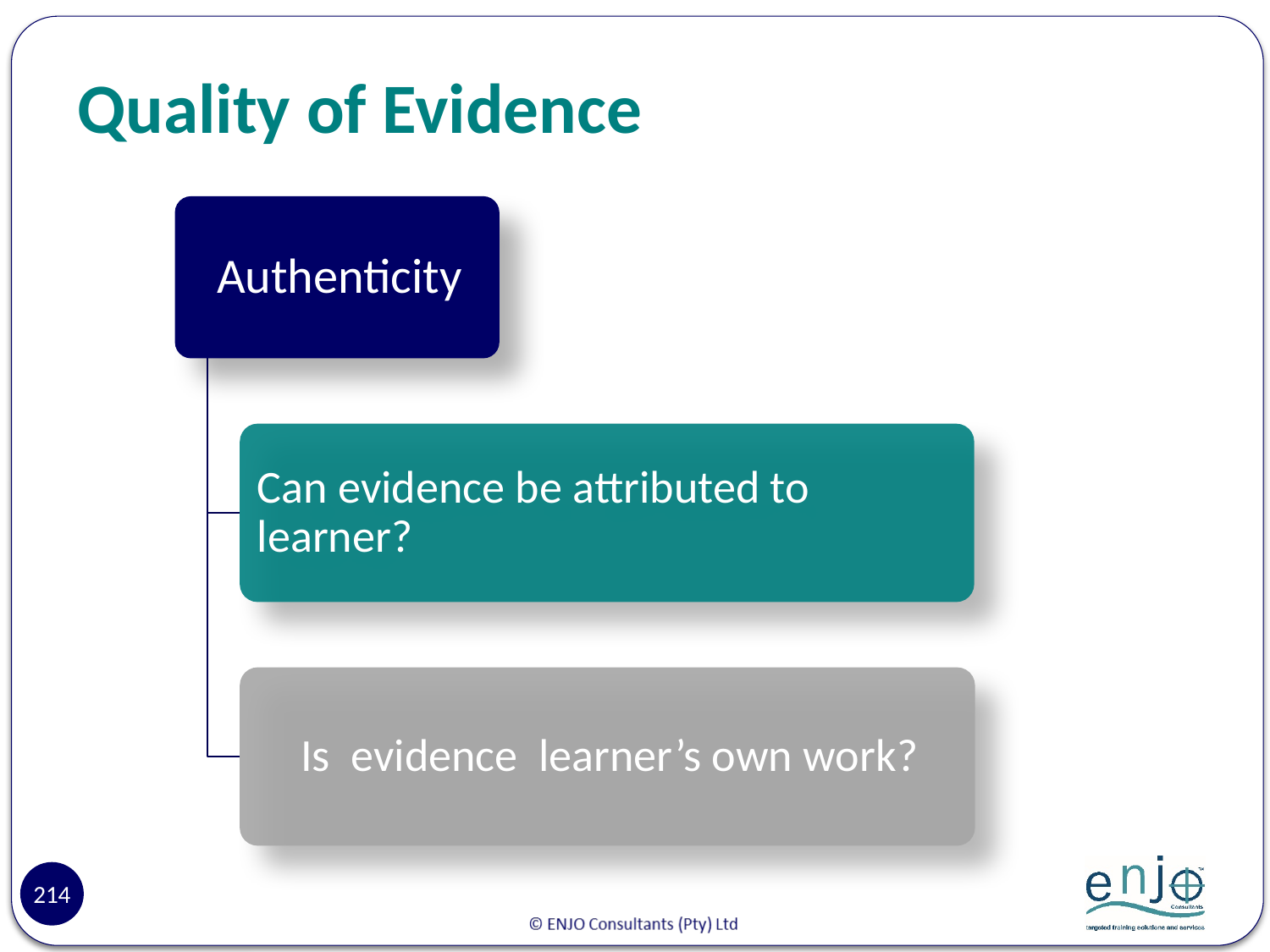

# Quality of Evidence
Authenticity
Can evidence be attributed to  learner?
Is  evidence  learner’s own work?
214